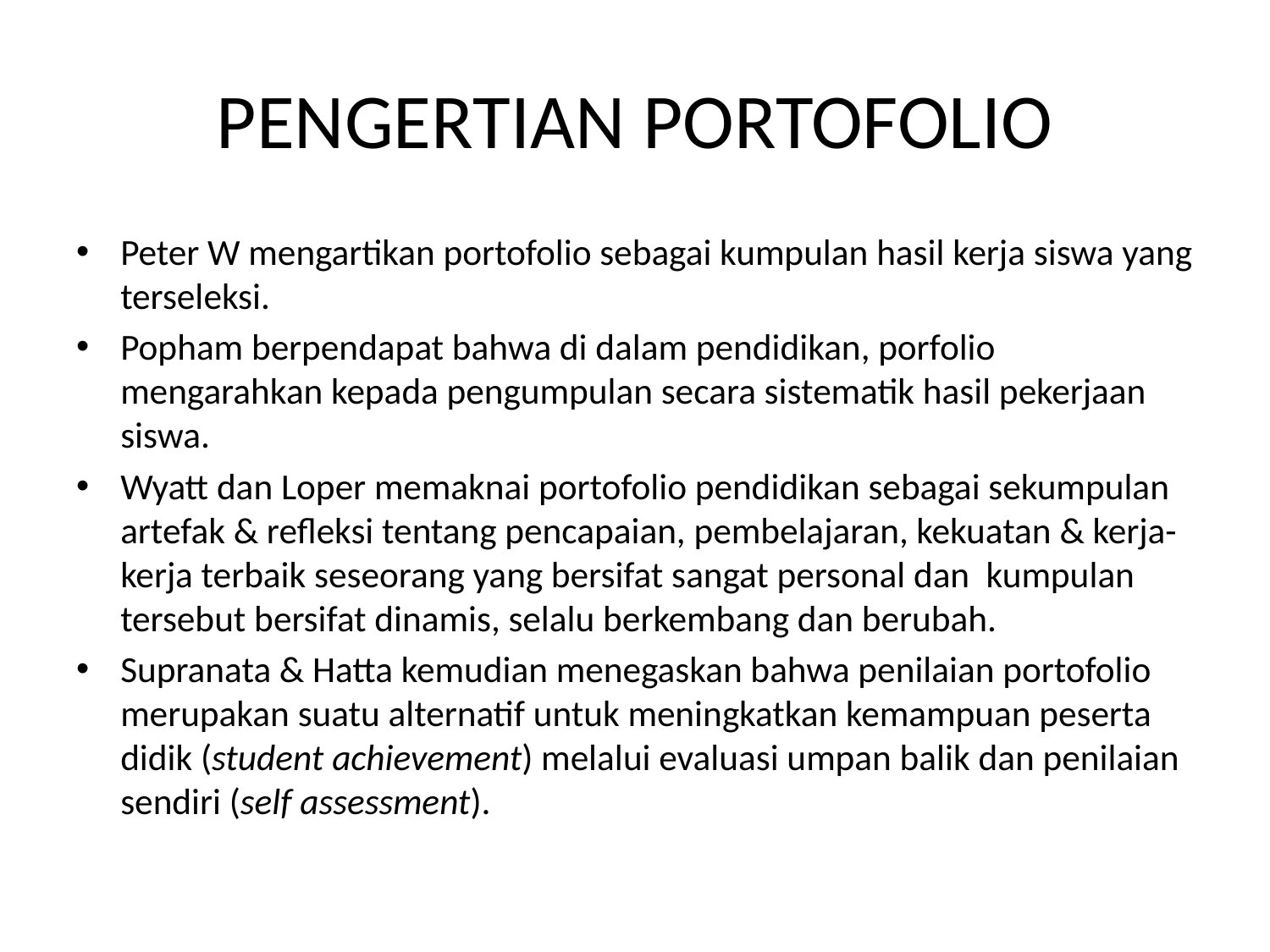

# PENGERTIAN PORTOFOLIO
Peter W mengartikan portofolio sebagai kumpulan hasil kerja siswa yang terseleksi.
Popham berpendapat bahwa di dalam pendidikan, porfolio mengarahkan kepada pengumpulan secara sistematik hasil pekerjaan siswa.
Wyatt dan Loper memaknai portofolio pendidikan sebagai sekumpulan artefak & refleksi tentang pencapaian, pembelajaran, kekuatan & kerja-kerja terbaik seseorang yang bersifat sangat personal dan  kumpulan tersebut bersifat dinamis, selalu berkembang dan berubah.
Supranata & Hatta kemudian menegaskan bahwa penilaian portofolio merupakan suatu alternatif untuk meningkatkan kemampuan peserta didik (student achievement) melalui evaluasi umpan balik dan penilaian sendiri (self assessment).